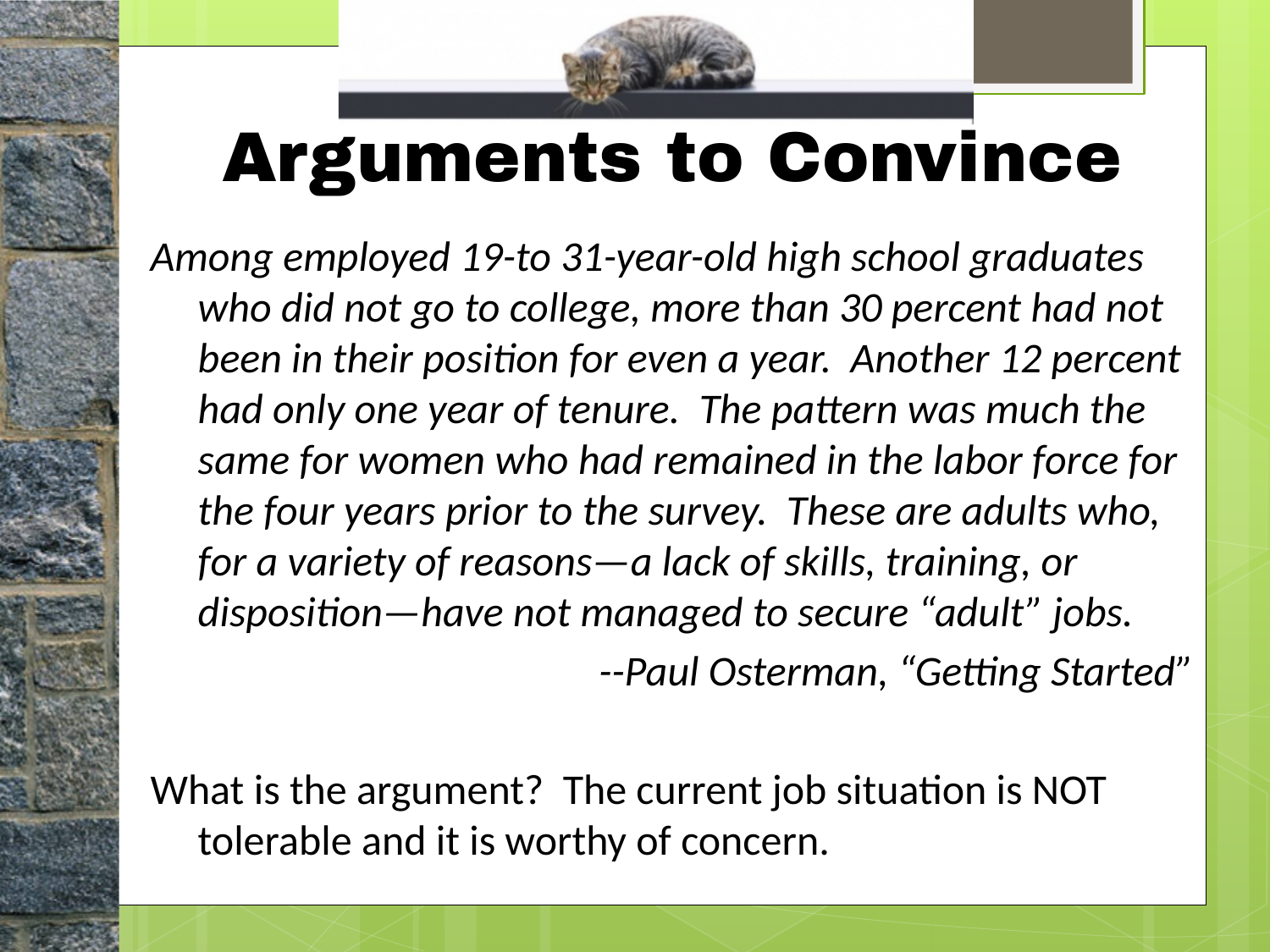

# Arguments to Convince
Among employed 19-to 31-year-old high school graduates who did not go to college, more than 30 percent had not been in their position for even a year.  Another 12 percent had only one year of tenure.  The pattern was much the same for women who had remained in the labor force for the four years prior to the survey.  These are adults who, for a variety of reasons—a lack of skills, training, or disposition—have not managed to secure “adult” jobs.
--Paul Osterman, “Getting Started”

What is the argument?  The current job situation is NOT tolerable and it is worthy of concern.